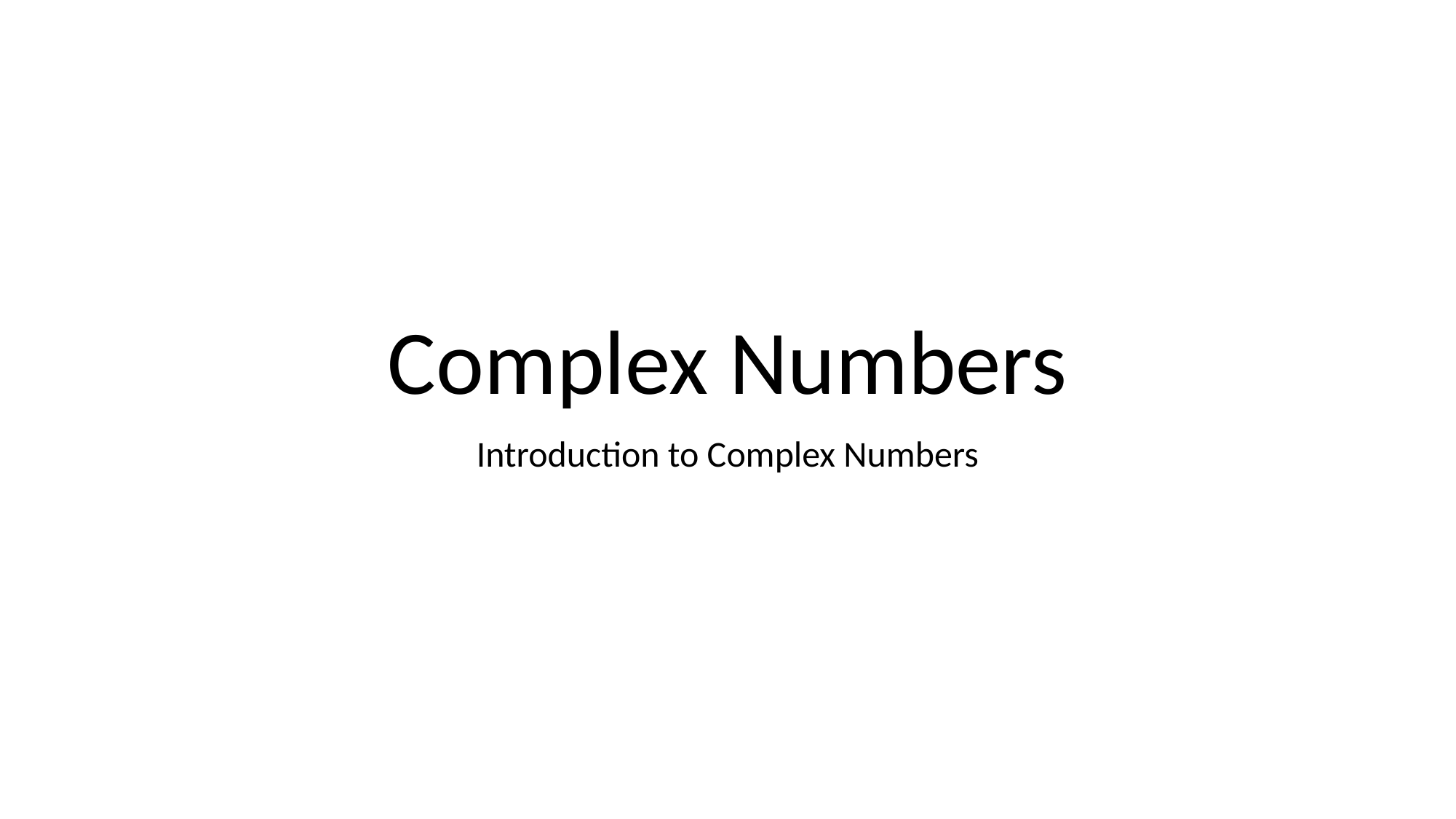

# Complex Numbers
Introduction to Complex Numbers